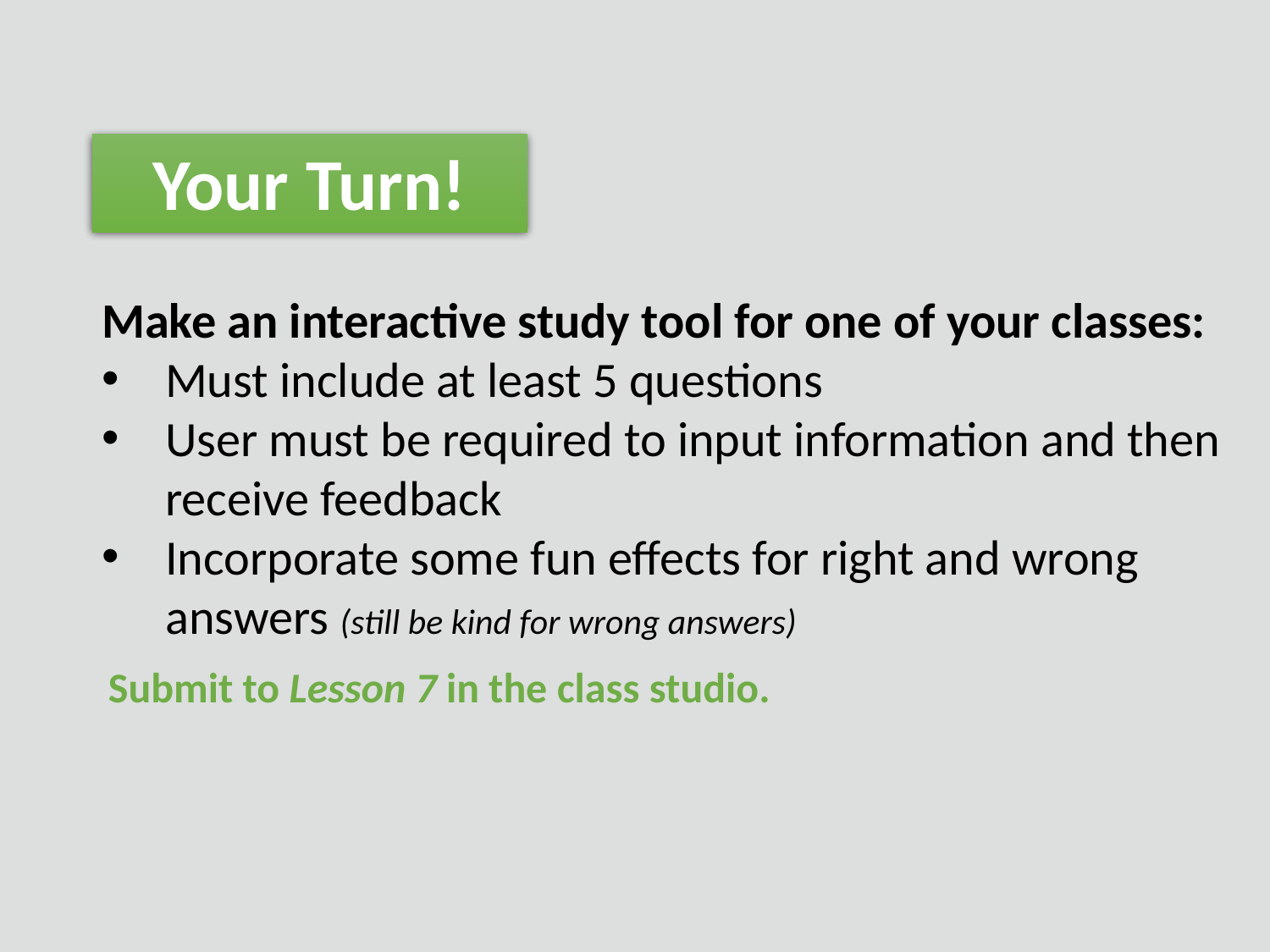

# Your Turn!
Make an interactive study tool for one of your classes:
Must include at least 5 questions
User must be required to input information and then receive feedback
Incorporate some fun effects for right and wrong answers (still be kind for wrong answers)
Submit to Lesson 7 in the class studio.